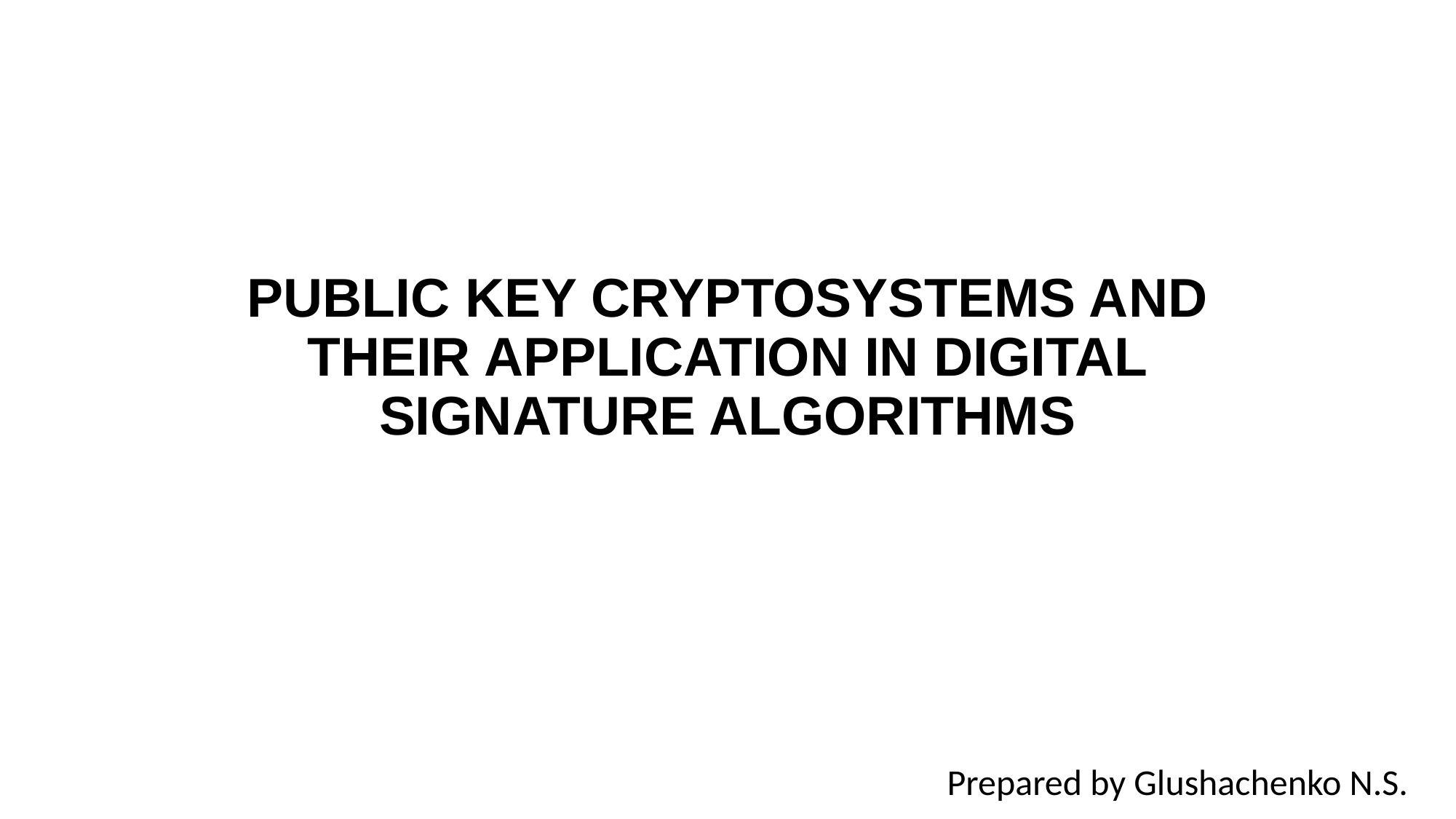

# Public key cryptosystems and their application in digital signature algorithms
Prepared by Glushachenko N.S.